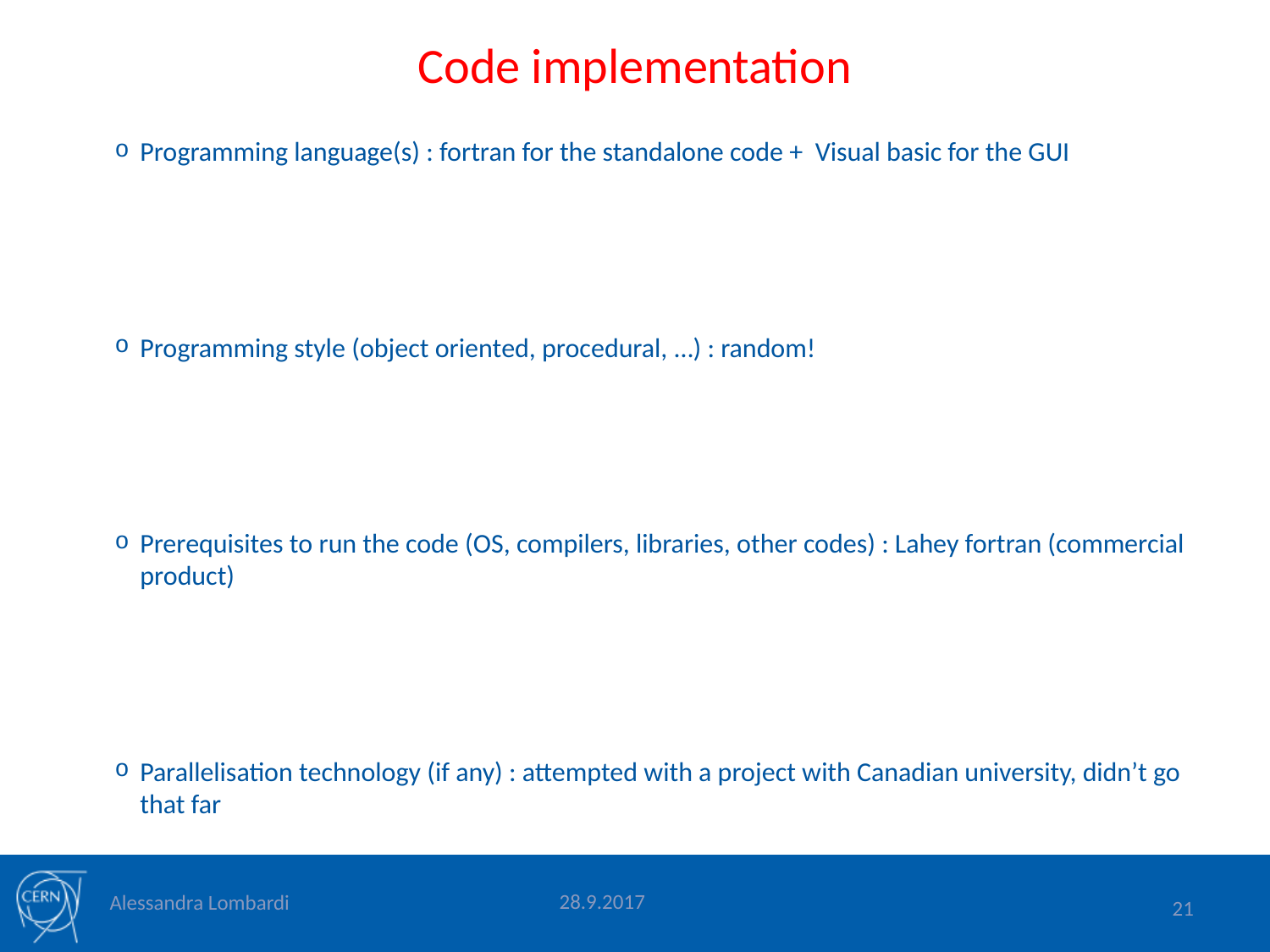

# Code implementation
Programming language(s) : fortran for the standalone code +  Visual basic for the GUI

Programming style (object oriented, procedural, …) : random!

Prerequisites to run the code (OS, compilers, libraries, other codes) : Lahey fortran (commercial product)

Parallelisation technology (if any) : attempted with a project with Canadian university, didn’t go that far

28.9.2017
Alessandra Lombardi
21